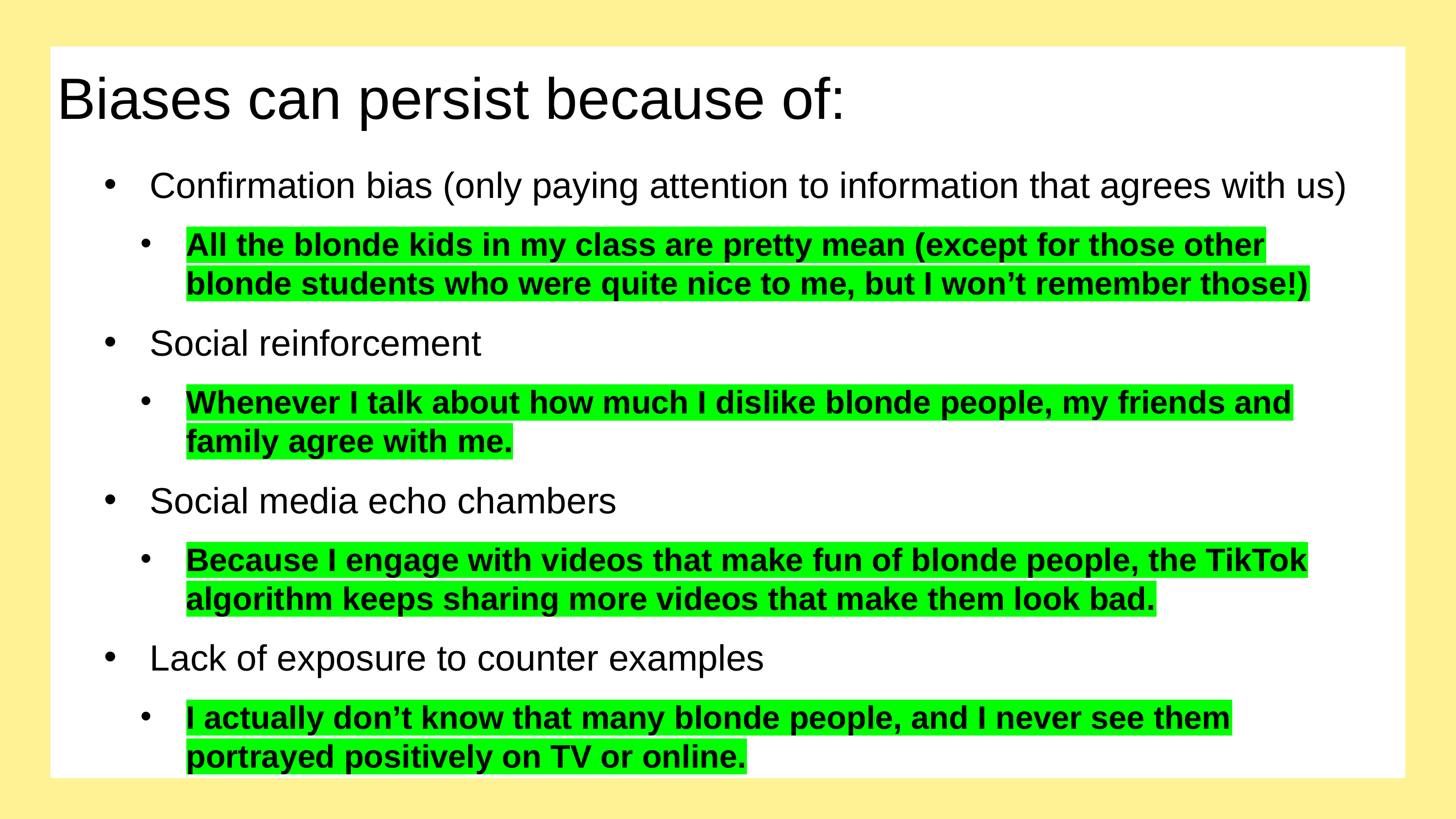

Biases can persist because of:
Confirmation bias (only paying attention to information that agrees with us)
All the blonde kids in my class are pretty mean (except for those other blonde students who were quite nice to me, but I won’t remember those!)
Social reinforcement
Whenever I talk about how much I dislike blonde people, my friends and family agree with me.
Social media echo chambers
Because I engage with videos that make fun of blonde people, the TikTok algorithm keeps sharing more videos that make them look bad.
Lack of exposure to counter examples
I actually don’t know that many blonde people, and I never see them portrayed positively on TV or online.